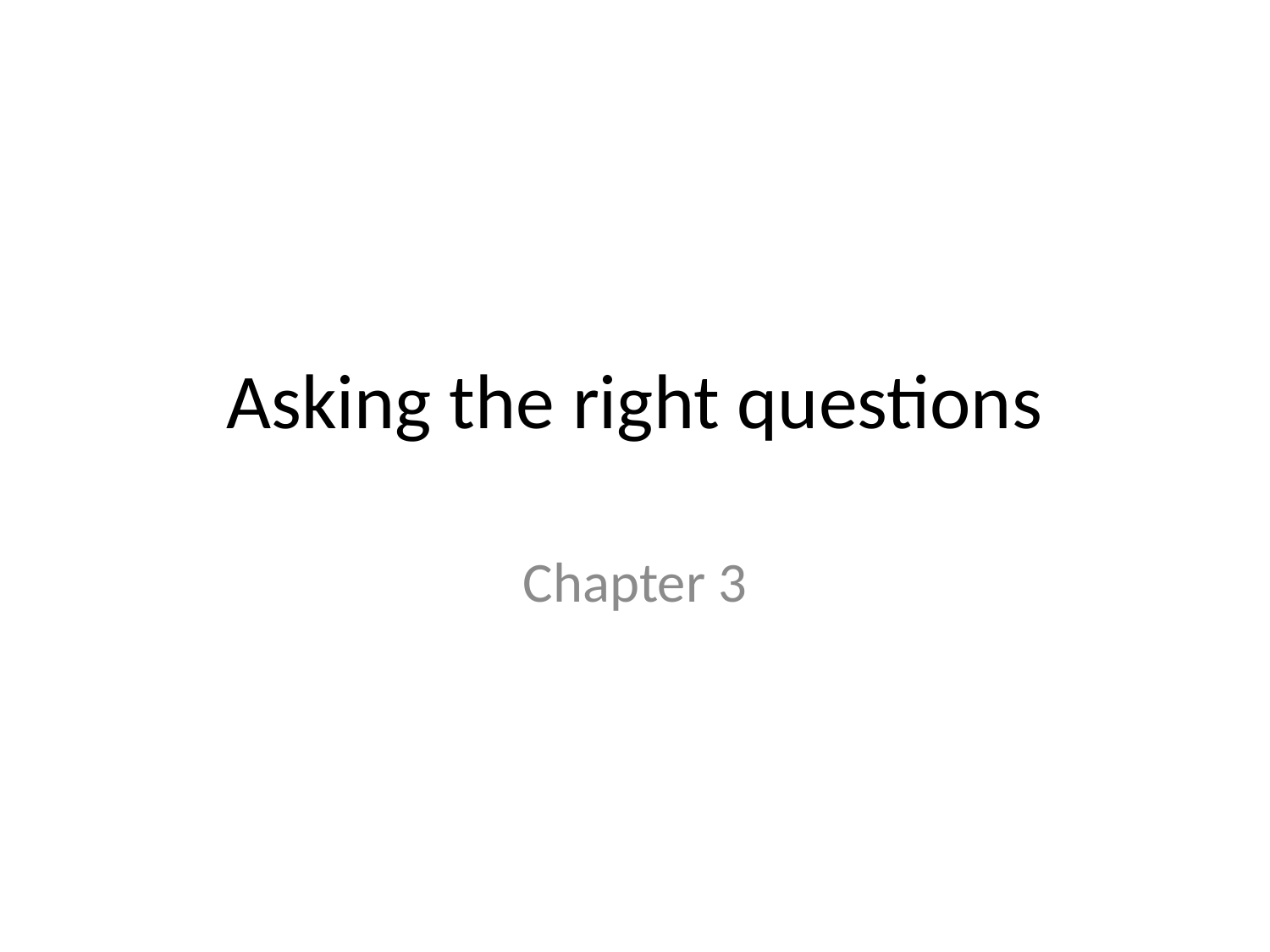

# Asking the right questions
Chapter 3